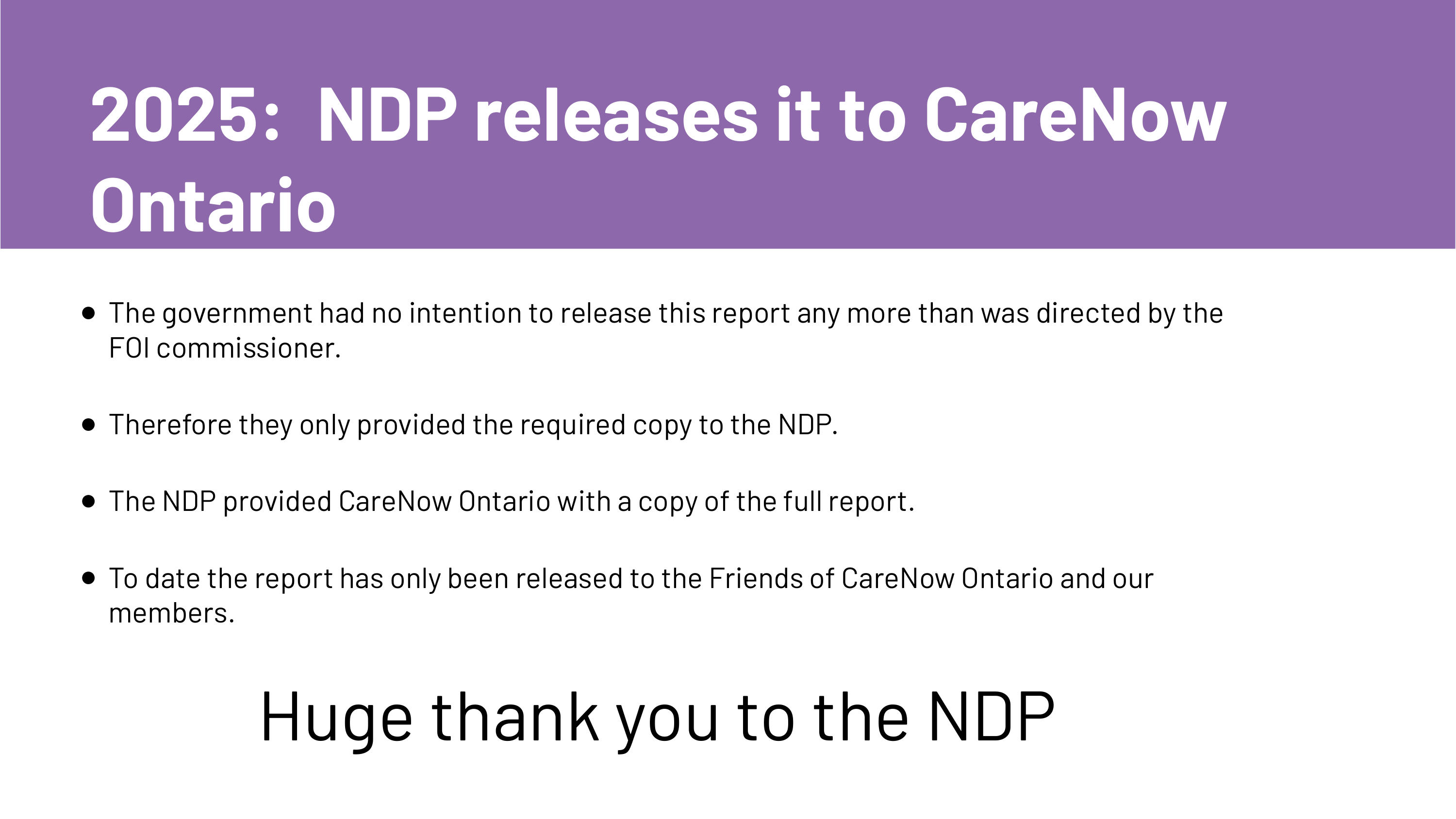

# 2025:  NDP releases it to CareNow Ontario
The government had no intention to release this report any more than was directed by the FOI commissioner.

Therefore they only provided the required copy to the NDP.

The NDP provided CareNow Ontario with a copy of the full report.

To date the report has only been released to the Friends of CareNow Ontario and our members.

Huge thank you to the NDP